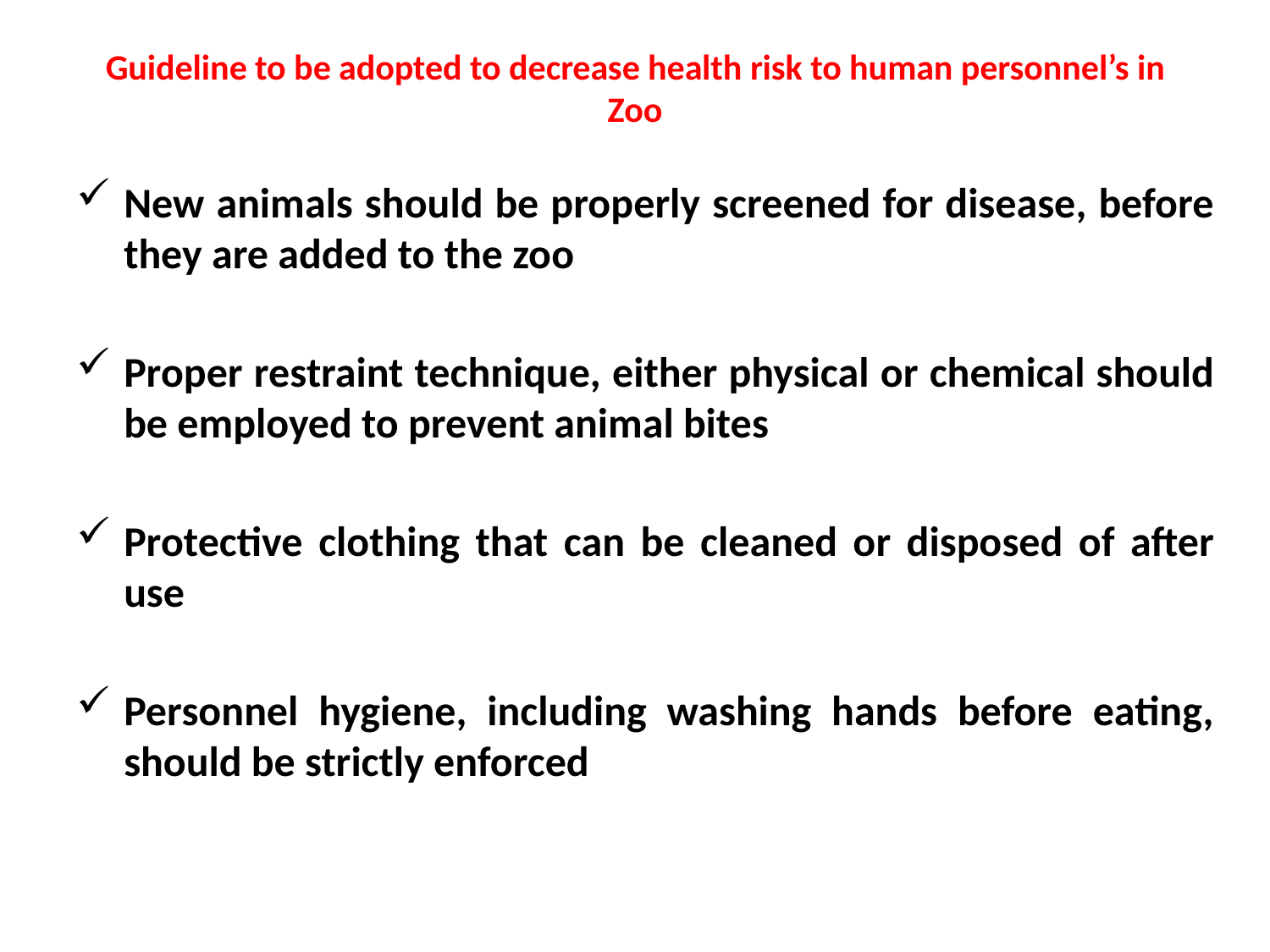

# Guideline to be adopted to decrease health risk to human personnel’s in Zoo
New animals should be properly screened for disease, before they are added to the zoo

Proper restraint technique, either physical or chemical should be employed to prevent animal bites

Protective clothing that can be cleaned or disposed of after use

Personnel hygiene, including washing hands before eating, should be strictly enforced